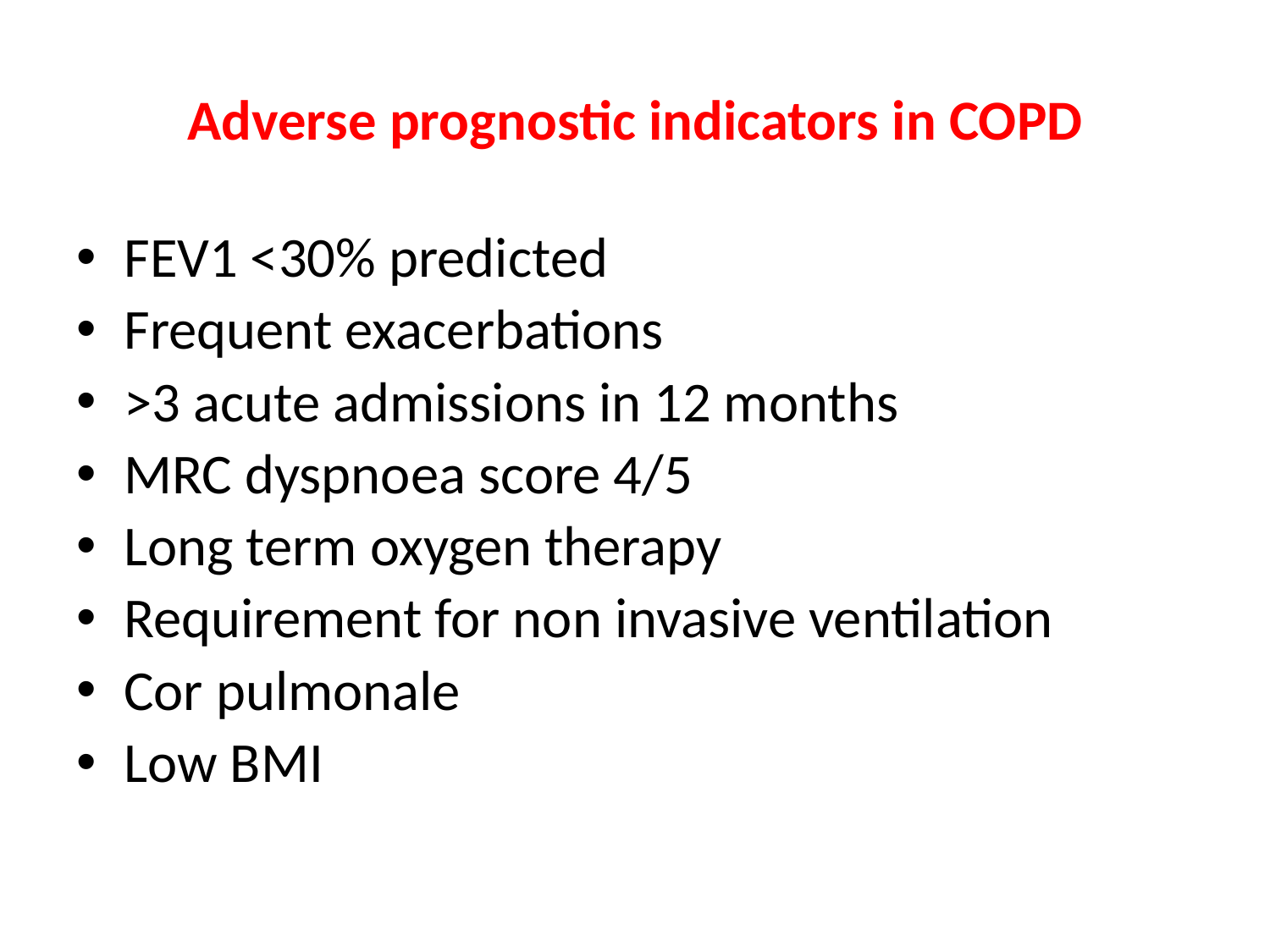

# Adverse prognostic indicators in COPD
FEV1 <30% predicted
Frequent exacerbations
>3 acute admissions in 12 months
MRC dyspnoea score 4/5
Long term oxygen therapy
Requirement for non invasive ventilation
Cor pulmonale
Low BMI